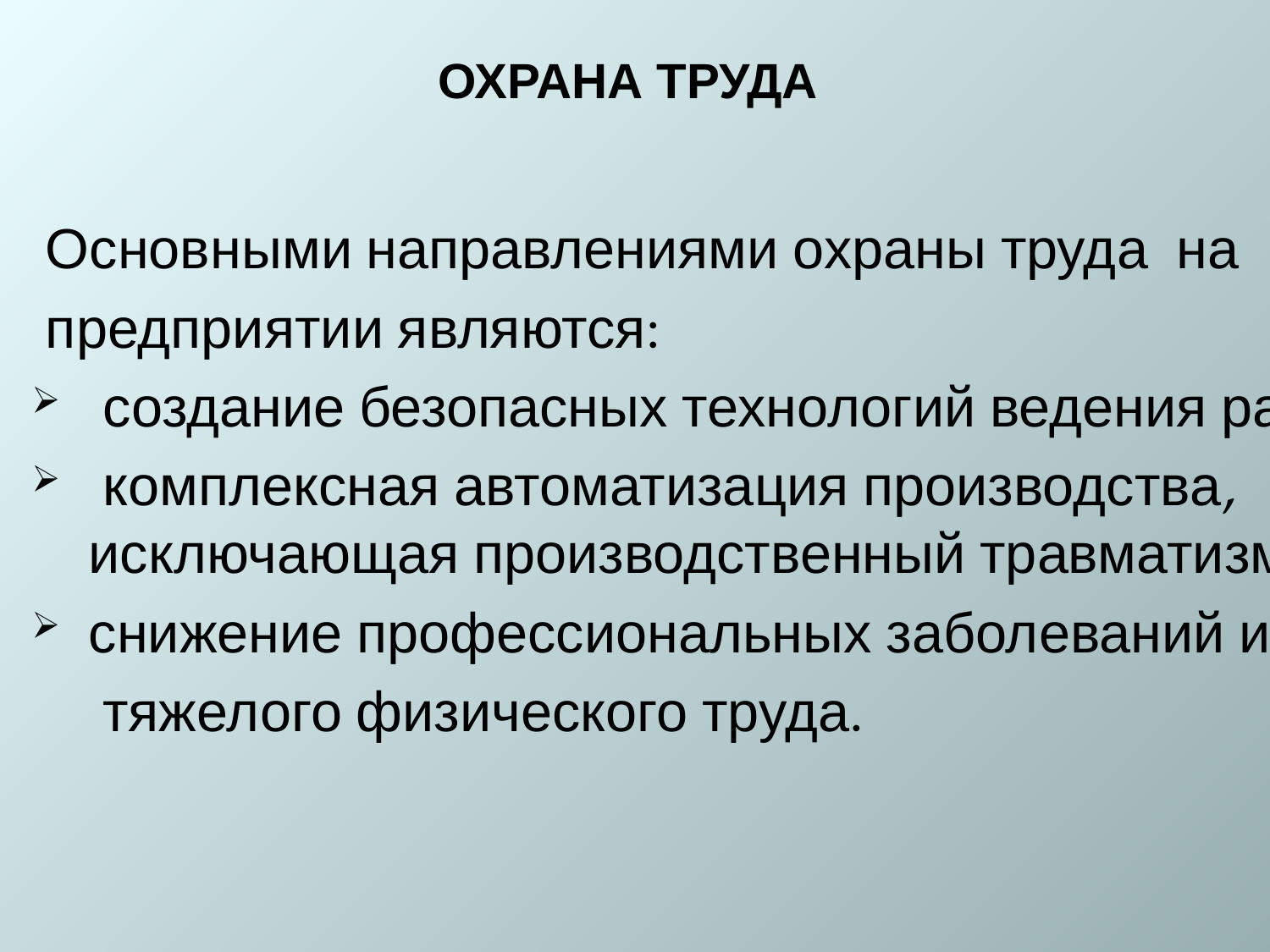

# ОХРАНА ТРУДА

 Основными направлениями охраны труда  на
 предприятии являются:
 создание безопасных технологий ведения работ;
 комплексная автоматизация производства, исключающая производственный травматизм;
снижение профессиональных заболеваний и
     тяжелого физического труда.